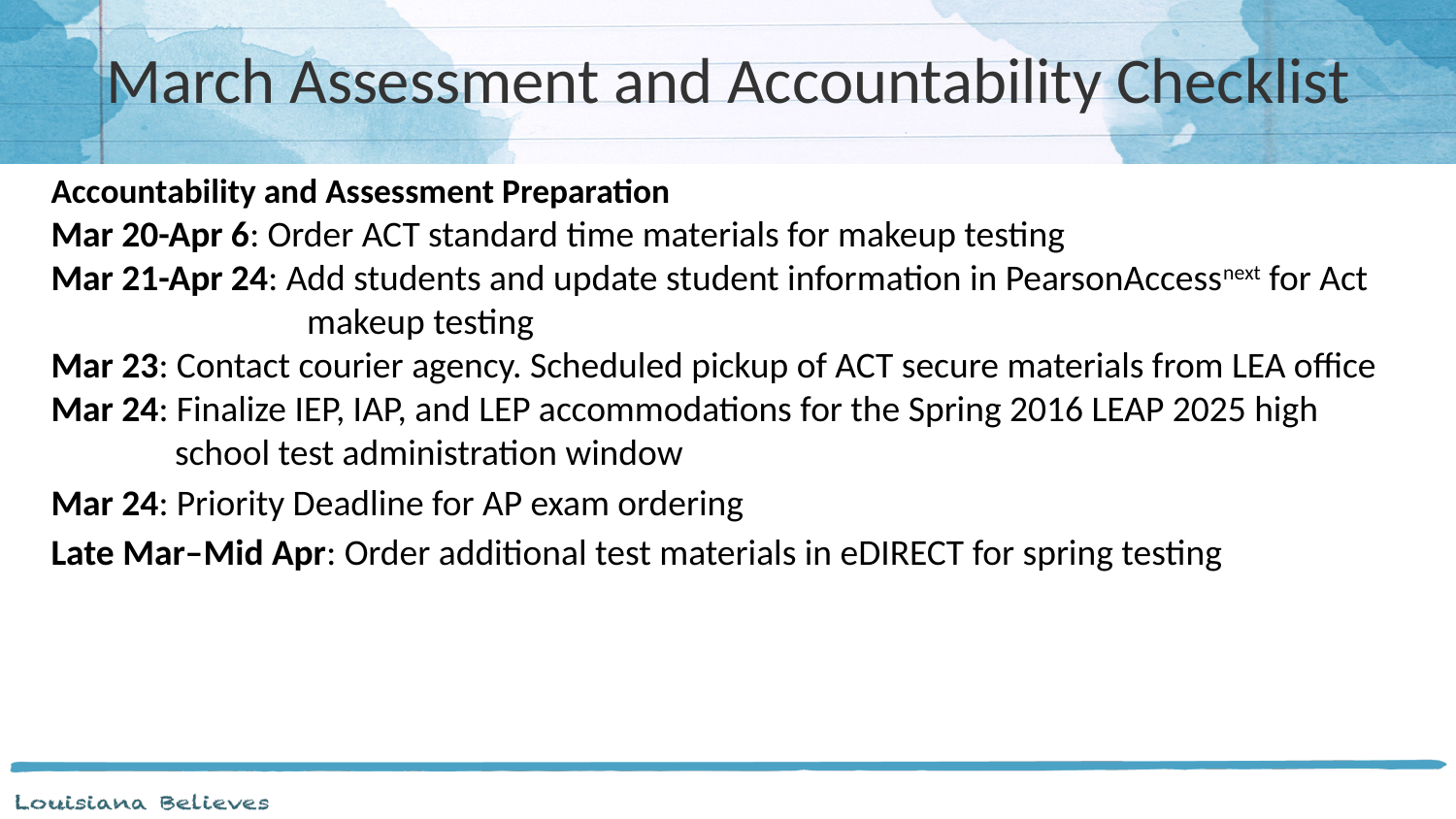

# March Assessment and Accountability Checklist
Accountability and Assessment Preparation
Mar 20-Apr 6: Order ACT standard time materials for makeup testing
Mar 21-Apr 24: Add students and update student information in PearsonAccessnext for Act
                               makeup testing
Mar 23: Contact courier agency. Scheduled pickup of ACT secure materials from LEA office
Mar 24: Finalize IEP, IAP, and LEP accommodations for the Spring 2016 LEAP 2025 high
               school test administration window
Mar 24: Priority Deadline for AP exam ordering
Late Mar–Mid Apr: Order additional test materials in eDIRECT for spring testing